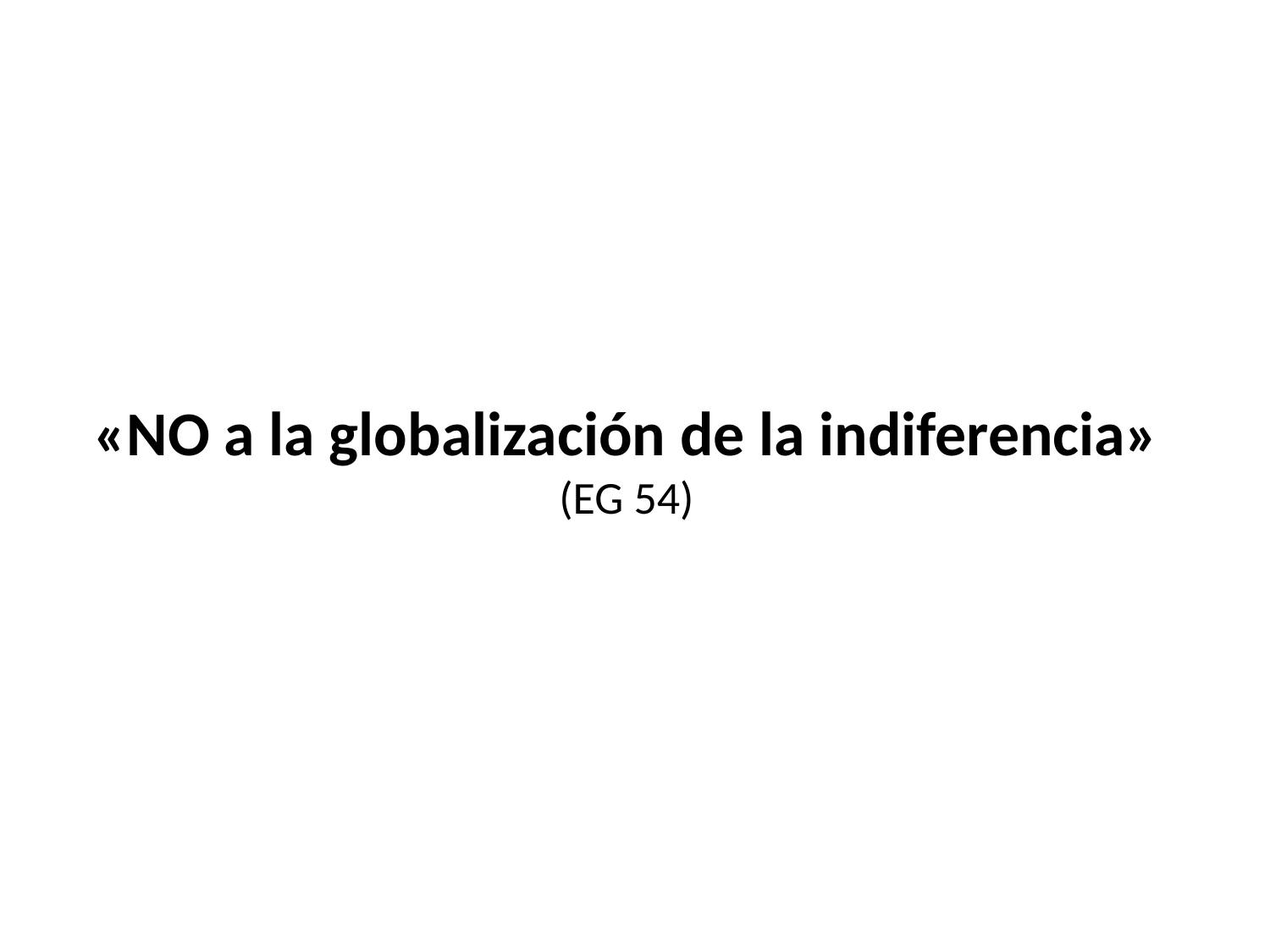

# «NO a la globalización de la indiferencia» (EG 54)